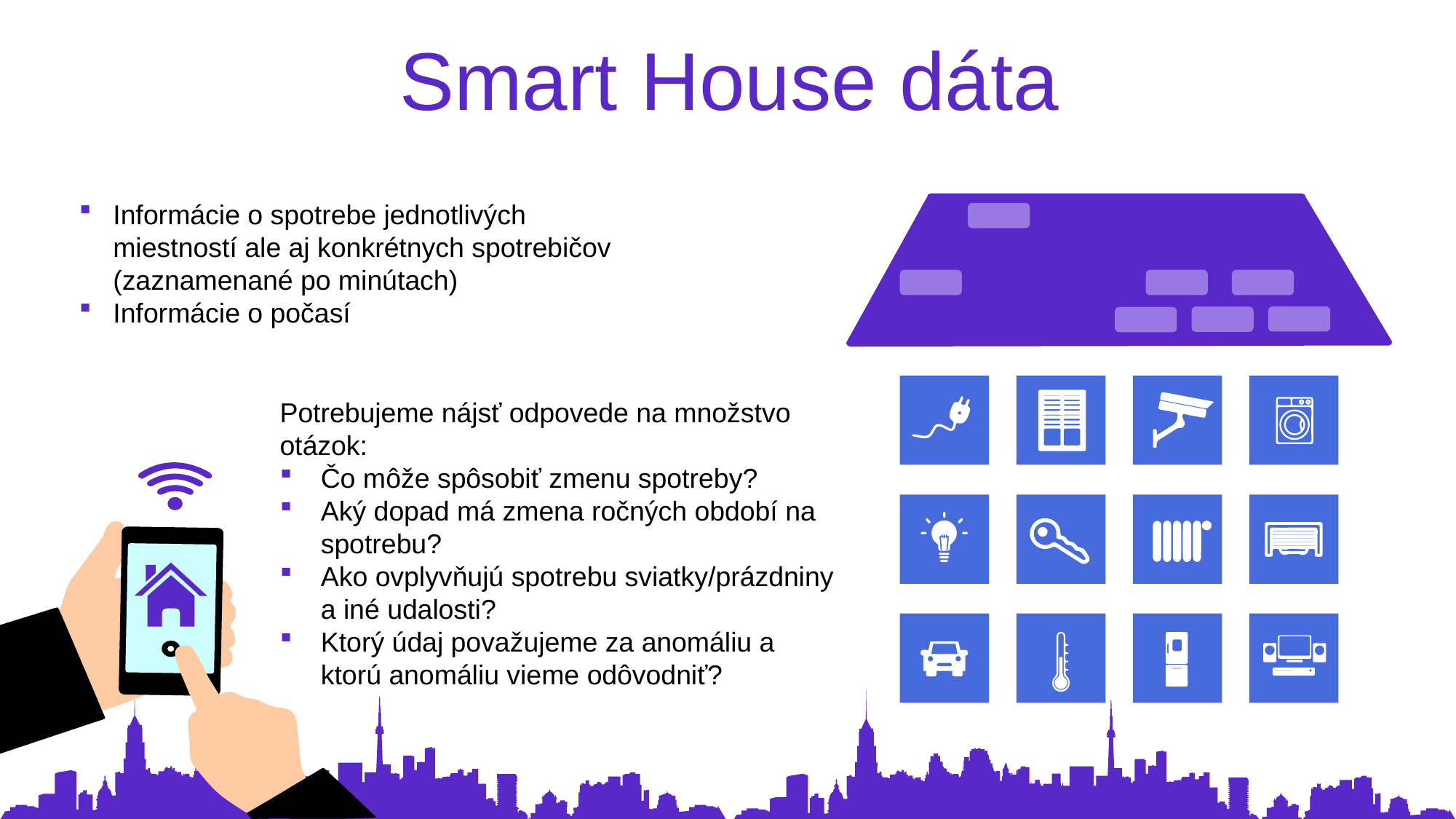

Smart House dáta
Informácie o spotrebe jednotlivých miestností ale aj konkrétnych spotrebičov (zaznamenané po minútach)
Informácie o počasí

Potrebujeme nájsť odpovede na množstvo otázok:
Čo môže spôsobiť zmenu spotreby?
Aký dopad má zmena ročných období na spotrebu?
Ako ovplyvňujú spotrebu sviatky/prázdniny a iné udalosti?
Ktorý údaj považujeme za anomáliu a ktorú anomáliu vieme odôvodniť?